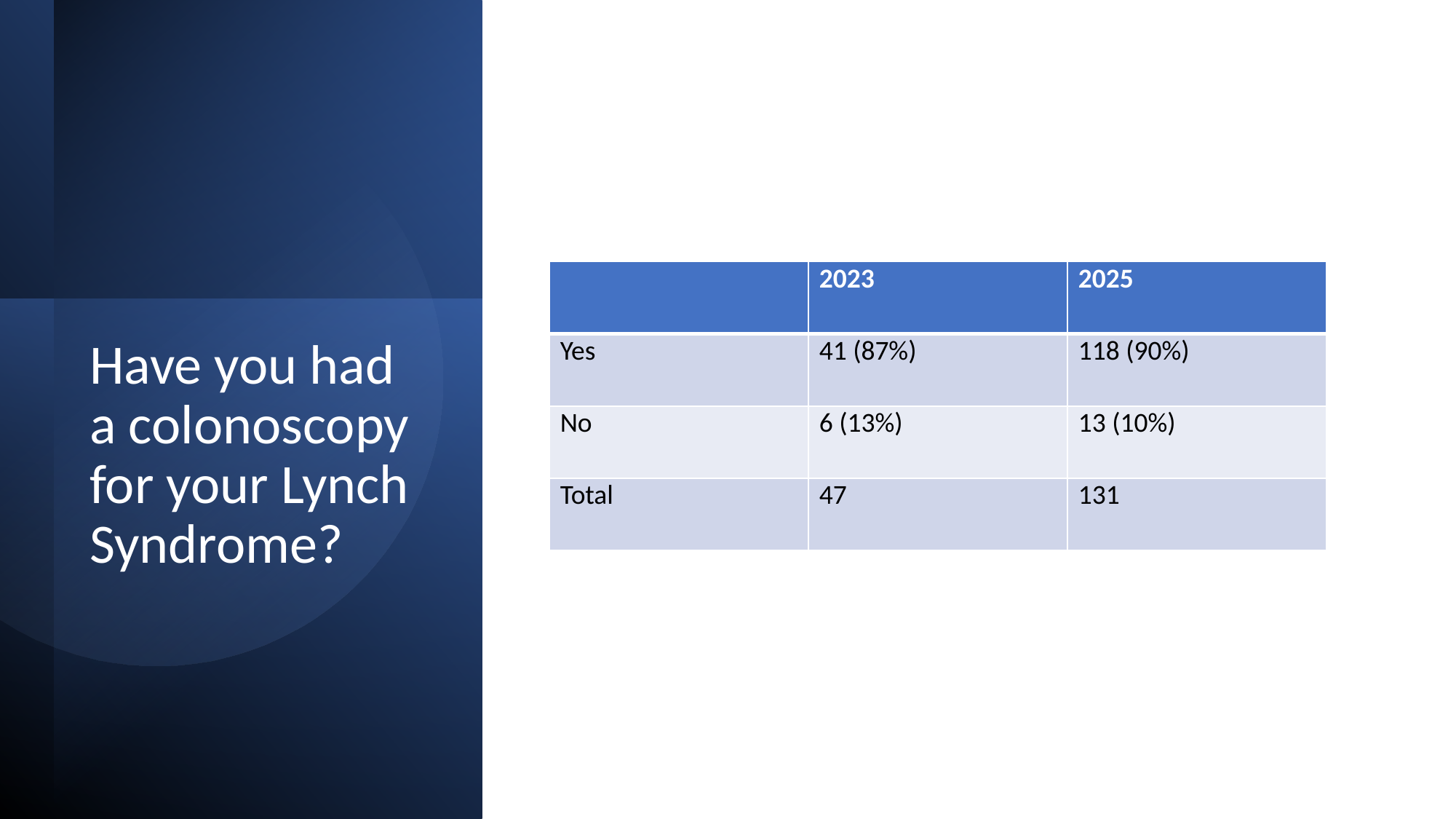

|  | 2023 | 2025 |
| --- | --- | --- |
| Yes | 41 (87%) | 118 (90%) |
| No | 6 (13%) | 13 (10%) |
| Total | 47 | 131 |

# Have you had a colonoscopy for your Lynch Syndrome?